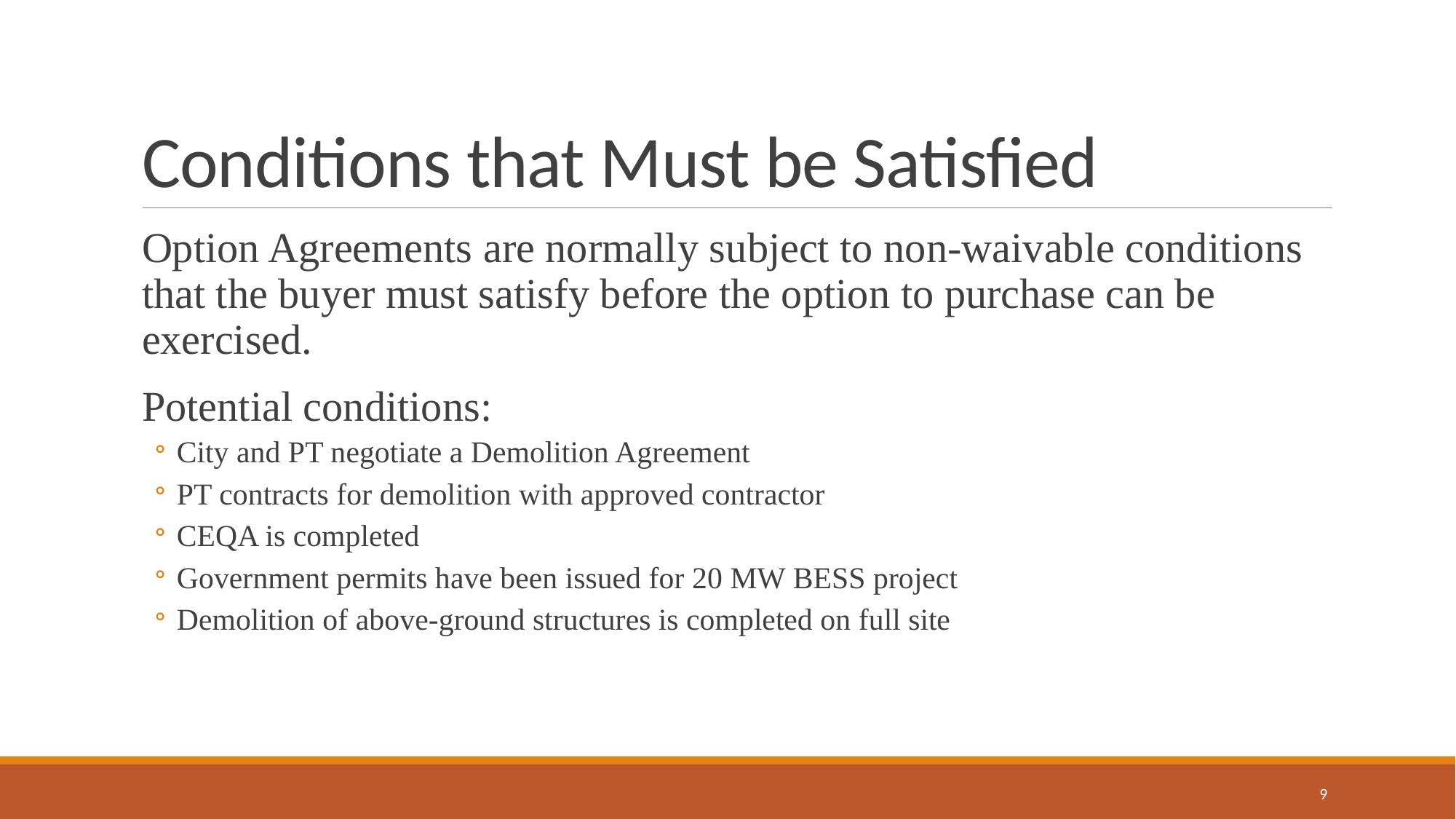

# Conditions that Must be Satisfied
Option Agreements are normally subject to non-waivable conditions that the buyer must satisfy before the option to purchase can be exercised.
Potential conditions:
City and PT negotiate a Demolition Agreement
PT contracts for demolition with approved contractor
CEQA is completed
Government permits have been issued for 20 MW BESS project
Demolition of above-ground structures is completed on full site

9